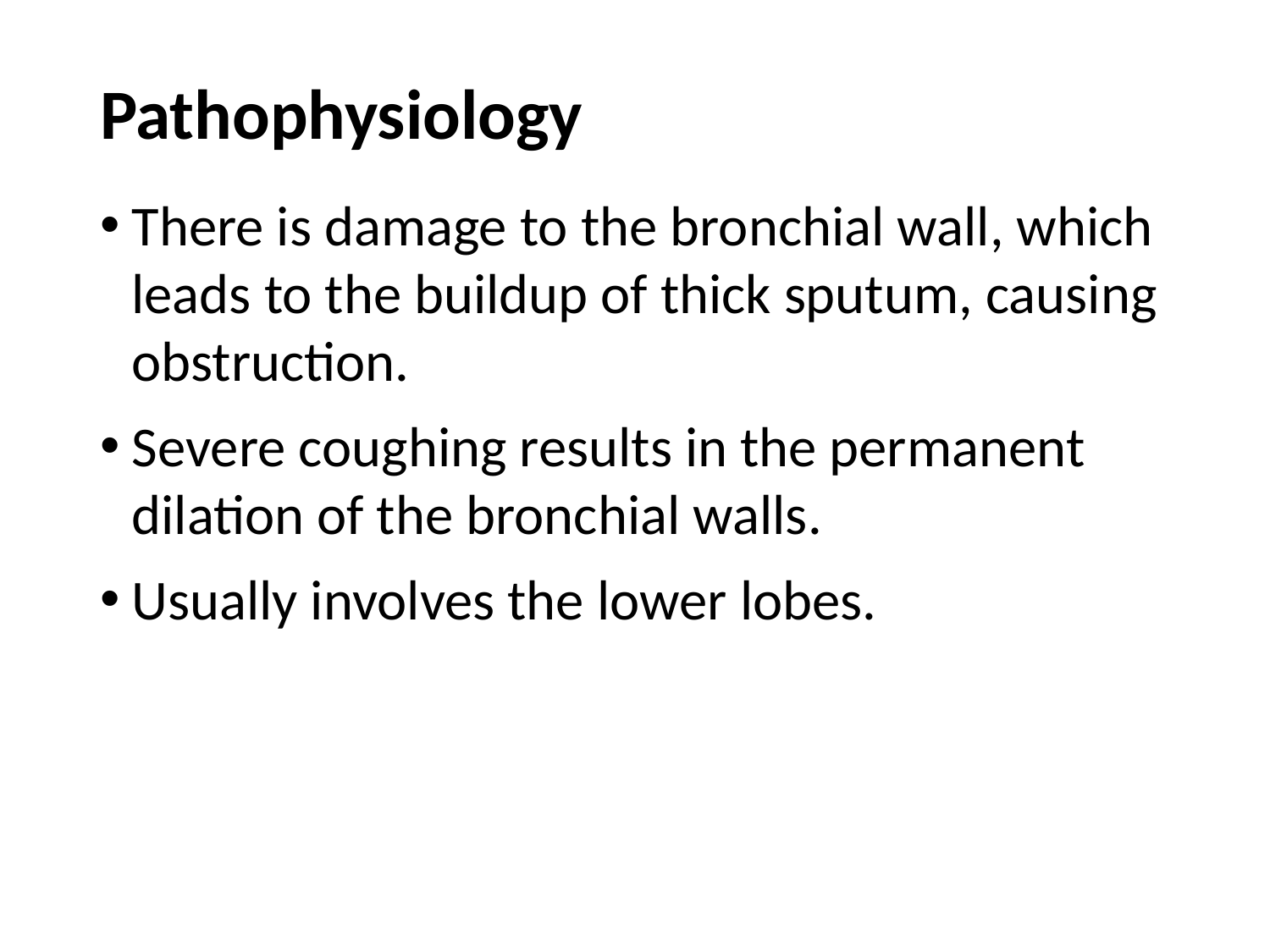

# Pathophysiology
There is damage to the bronchial wall, which leads to the buildup of thick sputum, causing obstruction.
Severe coughing results in the permanent dilation of the bronchial walls.
Usually involves the lower lobes.